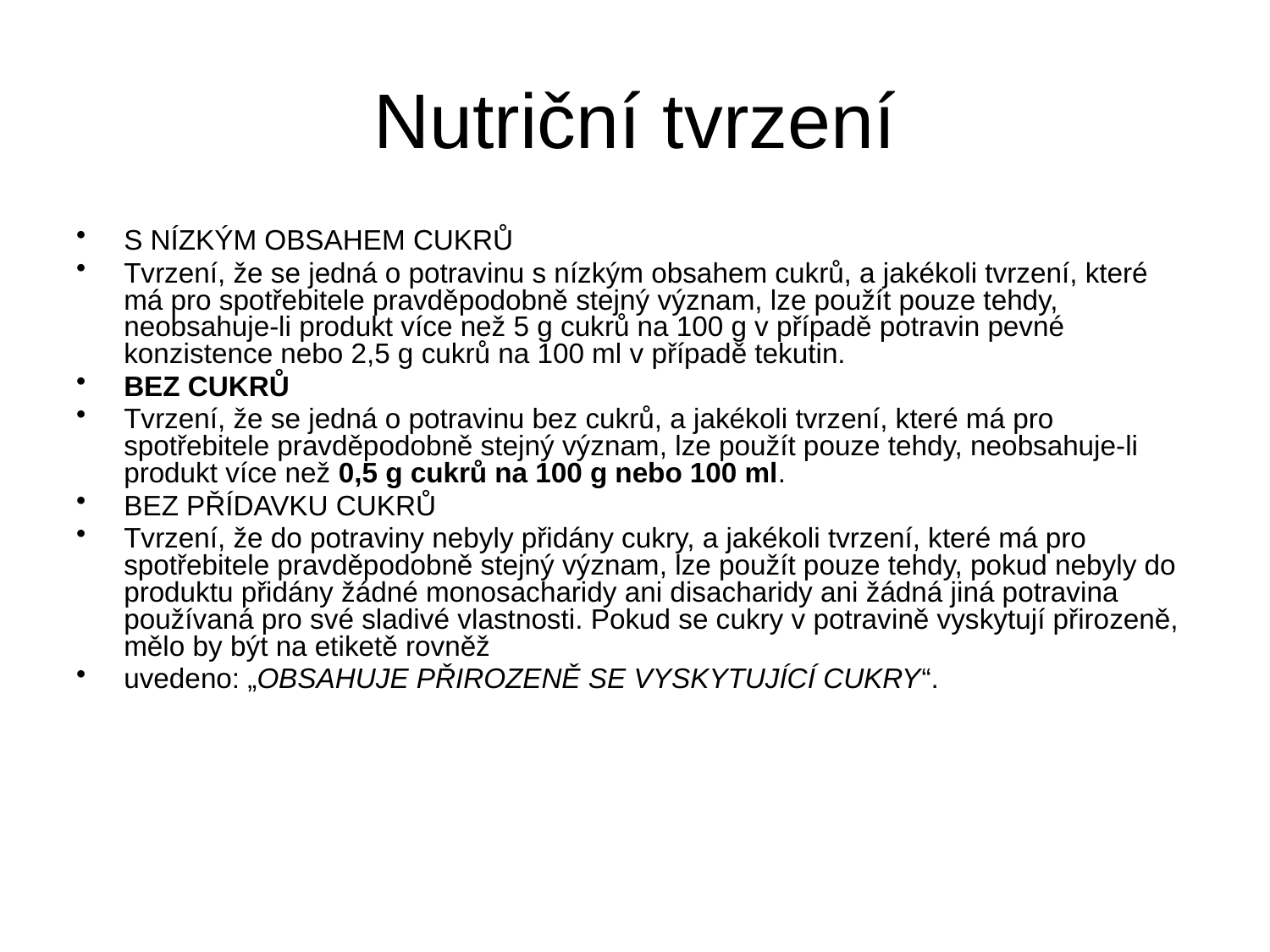

# Nutriční tvrzení
S NÍZKÝM OBSAHEM CUKRŮ
Tvrzení, že se jedná o potravinu s nízkým obsahem cukrů, a jakékoli tvrzení, které má pro spotřebitele pravděpodobně stejný význam, lze použít pouze tehdy, neobsahuje-li produkt více než 5 g cukrů na 100 g v případě potravin pevné konzistence nebo 2,5 g cukrů na 100 ml v případě tekutin.
BEZ CUKRŮ
Tvrzení, že se jedná o potravinu bez cukrů, a jakékoli tvrzení, které má pro spotřebitele pravděpodobně stejný význam, lze použít pouze tehdy, neobsahuje-li produkt více než 0,5 g cukrů na 100 g nebo 100 ml.
BEZ PŘÍDAVKU CUKRŮ
Tvrzení, že do potraviny nebyly přidány cukry, a jakékoli tvrzení, které má pro spotřebitele pravděpodobně stejný význam, lze použít pouze tehdy, pokud nebyly do produktu přidány žádné monosacharidy ani disacharidy ani žádná jiná potravina používaná pro své sladivé vlastnosti. Pokud se cukry v potravině vyskytují přirozeně, mělo by být na etiketě rovněž
uvedeno: „OBSAHUJE PŘIROZENĚ SE VYSKYTUJÍCÍ CUKRY“.